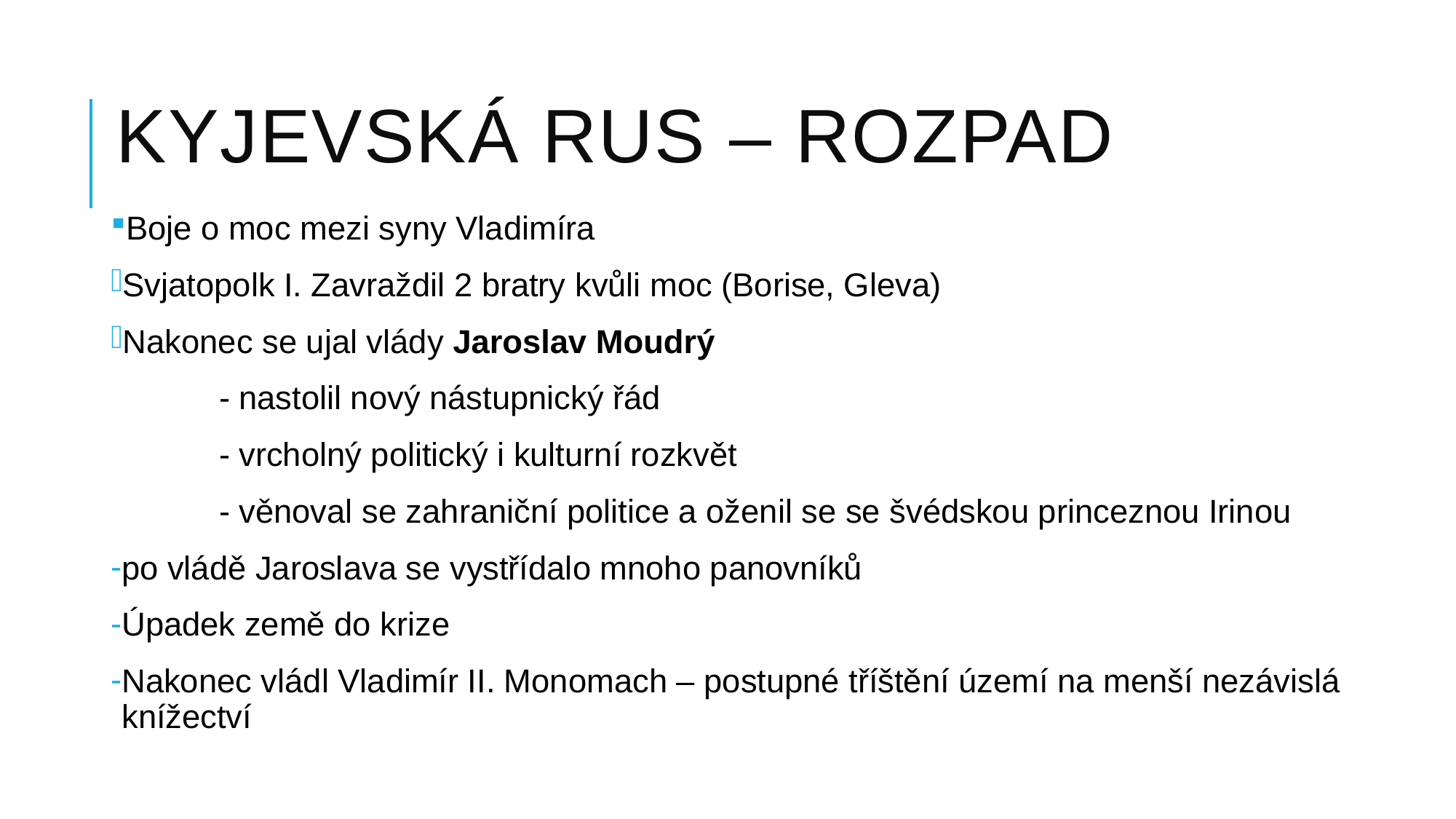

# Kyjevská Rus – rozpad
Boje o moc mezi syny Vladimíra
Svjatopolk I. Zavraždil 2 bratry kvůli moc (Borise, Gleva)
Nakonec se ujal vlády Jaroslav Moudrý
	- nastolil nový nástupnický řád
	- vrcholný politický i kulturní rozkvět
	- věnoval se zahraniční politice a oženil se se švédskou princeznou Irinou
po vládě Jaroslava se vystřídalo mnoho panovníků
Úpadek země do krize
Nakonec vládl Vladimír II. Monomach – postupné tříštění území na menší nezávislá knížectví